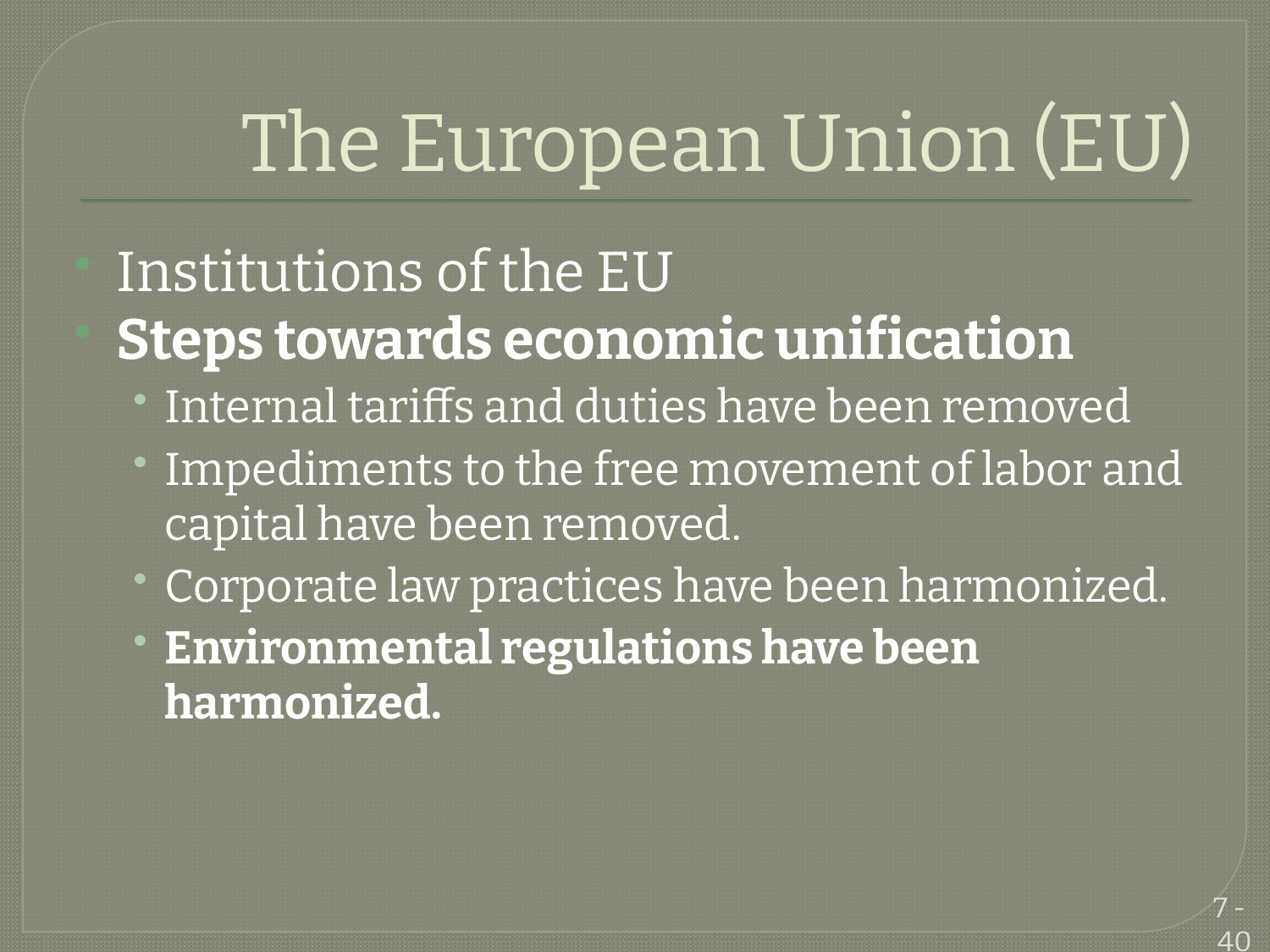

# The European Union (EU)
Institutions of the EU
Steps towards economic unification
Internal tariffs and duties have been removed
Impediments to the free movement of labor and capital have been removed.
Corporate law practices have been harmonized.
Environmental regulations have been harmonized.
7 - 40